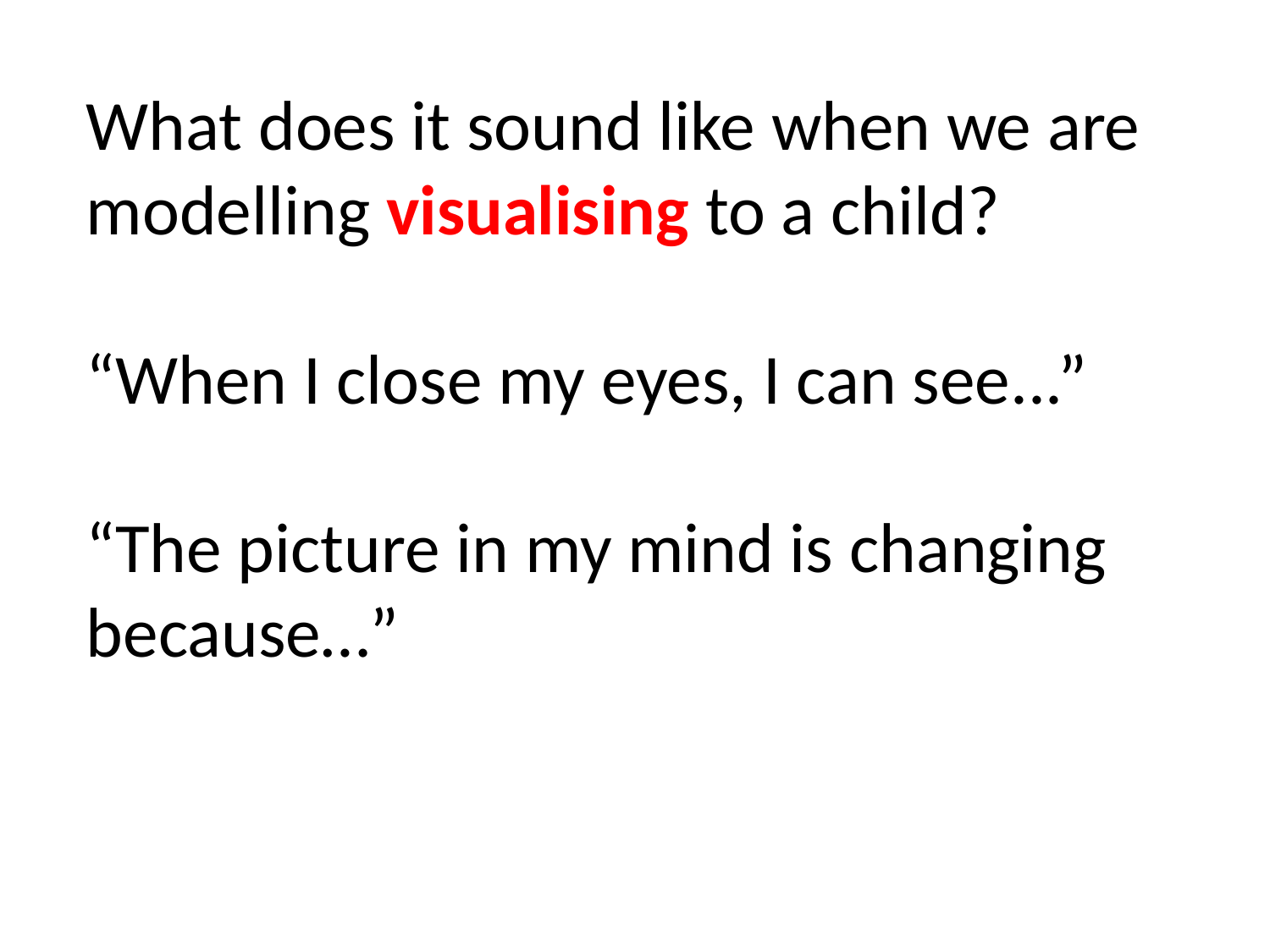

What does it sound like when we are modelling visualising to a child?

“When I close my eyes, I can see...”

“The picture in my mind is changing because…”